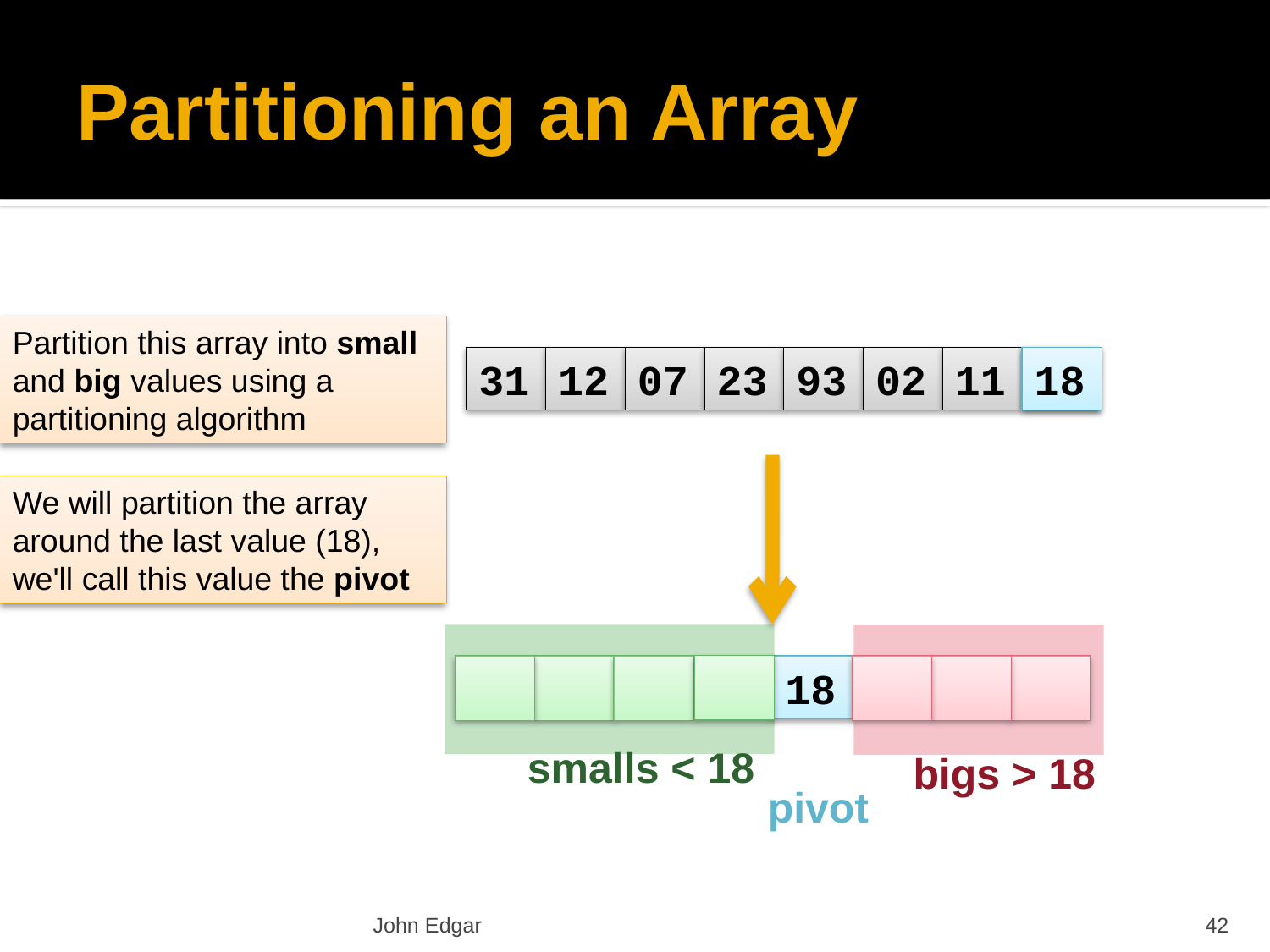

# Partitioning an Array
Partition this array into small and big values using a partitioning algorithm
31
12
07
23
93
02
11
18
18

18

smalls < 18
bigs > 18
pivot
We will partition the array around the last value (18), we'll call this value the pivot
John Edgar
42